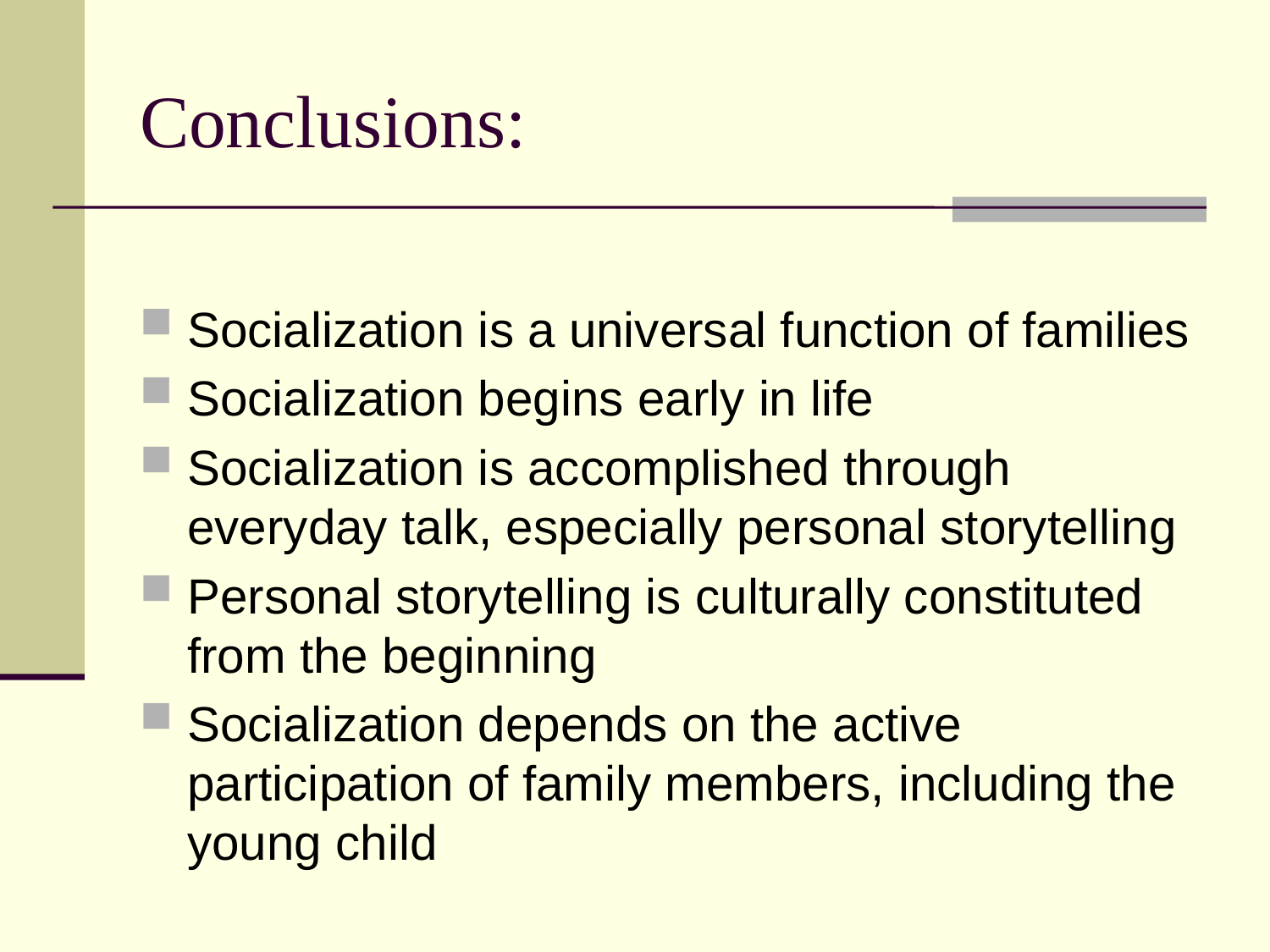

# Conclusions:

Socialization is a universal function of families
Socialization begins early in life
Socialization is accomplished through everyday talk, especially personal storytelling
Personal storytelling is culturally constituted from the beginning
Socialization depends on the active participation of family members, including the young child